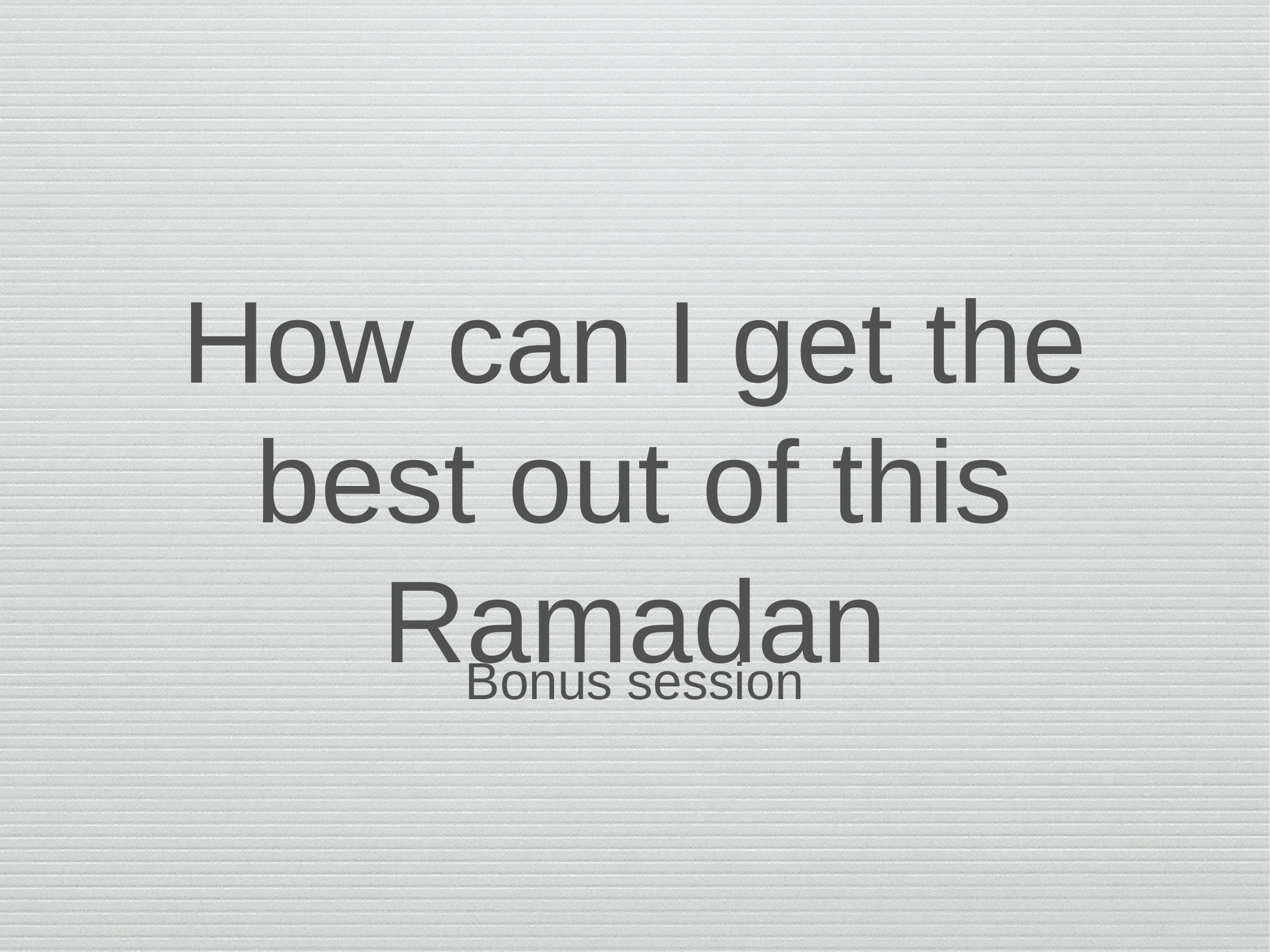

# How can I get the best out of this Ramadan
Bonus session